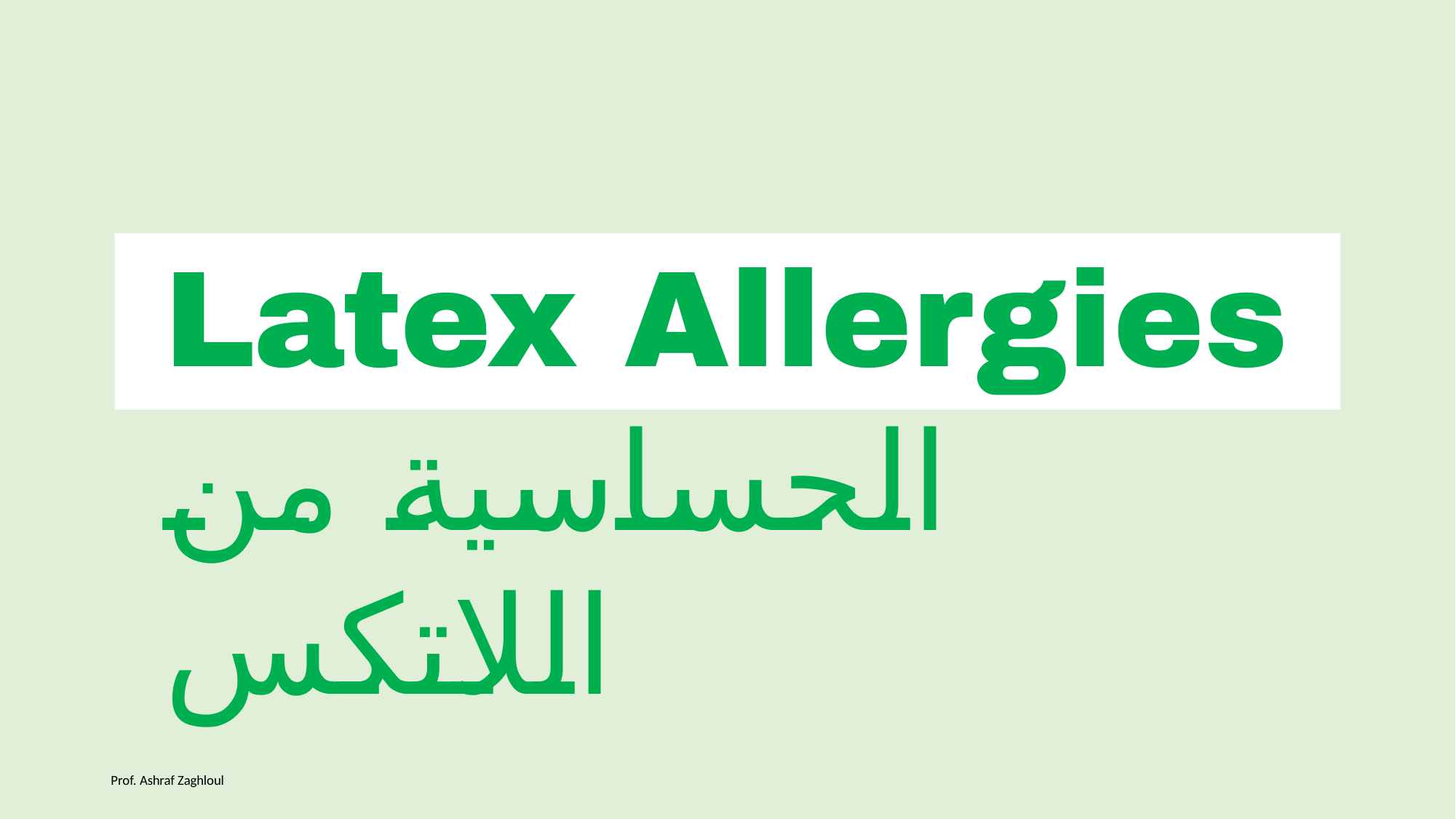

# Latex Allergies الحساسية من اللاتكس

Prof. Ashraf Zaghloul